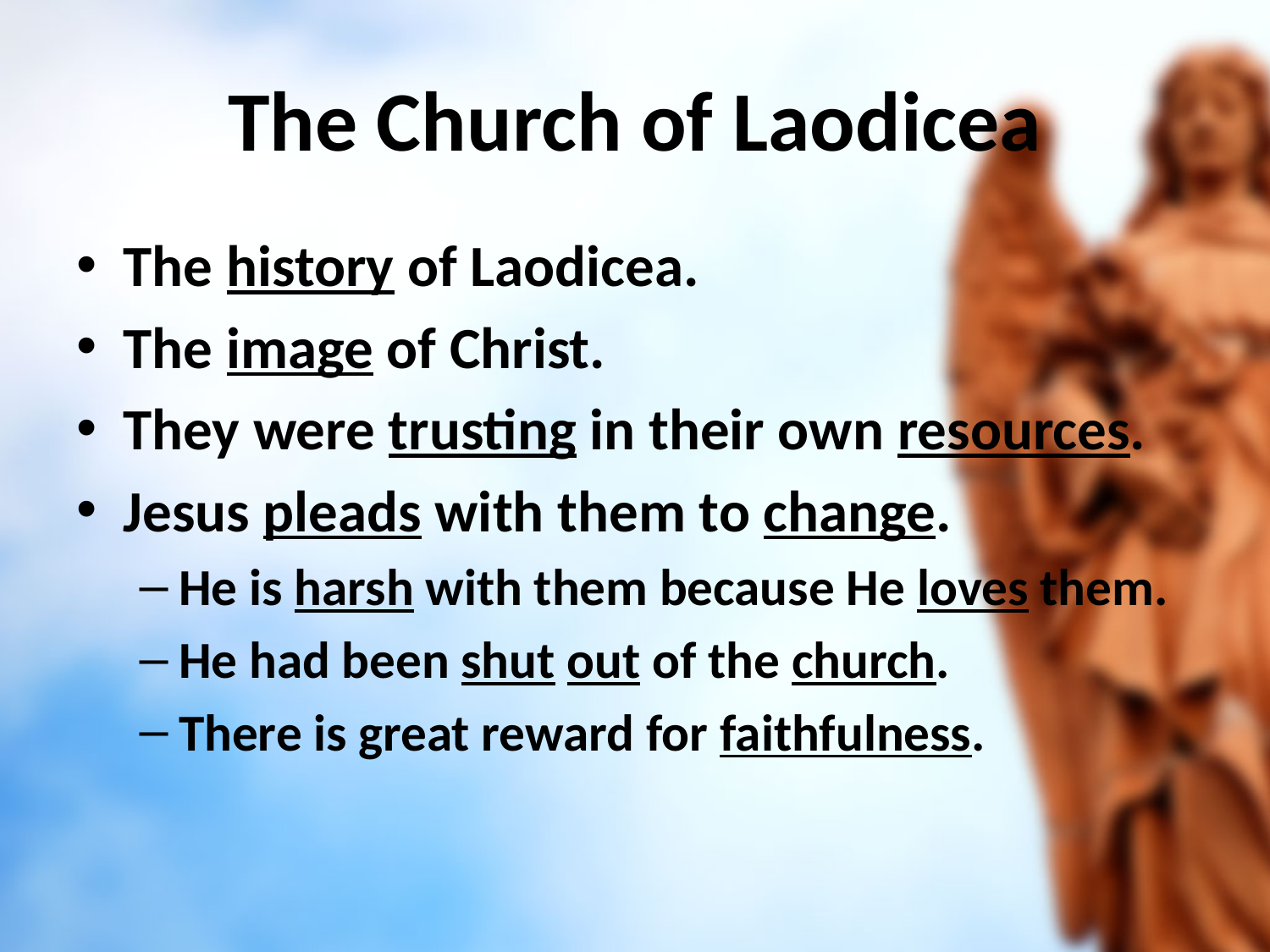

# The Church of Laodicea
The history of Laodicea.
The image of Christ.
They were trusting in their own resources.
Jesus pleads with them to change.
He is harsh with them because He loves them.
He had been shut out of the church.
There is great reward for faithfulness.